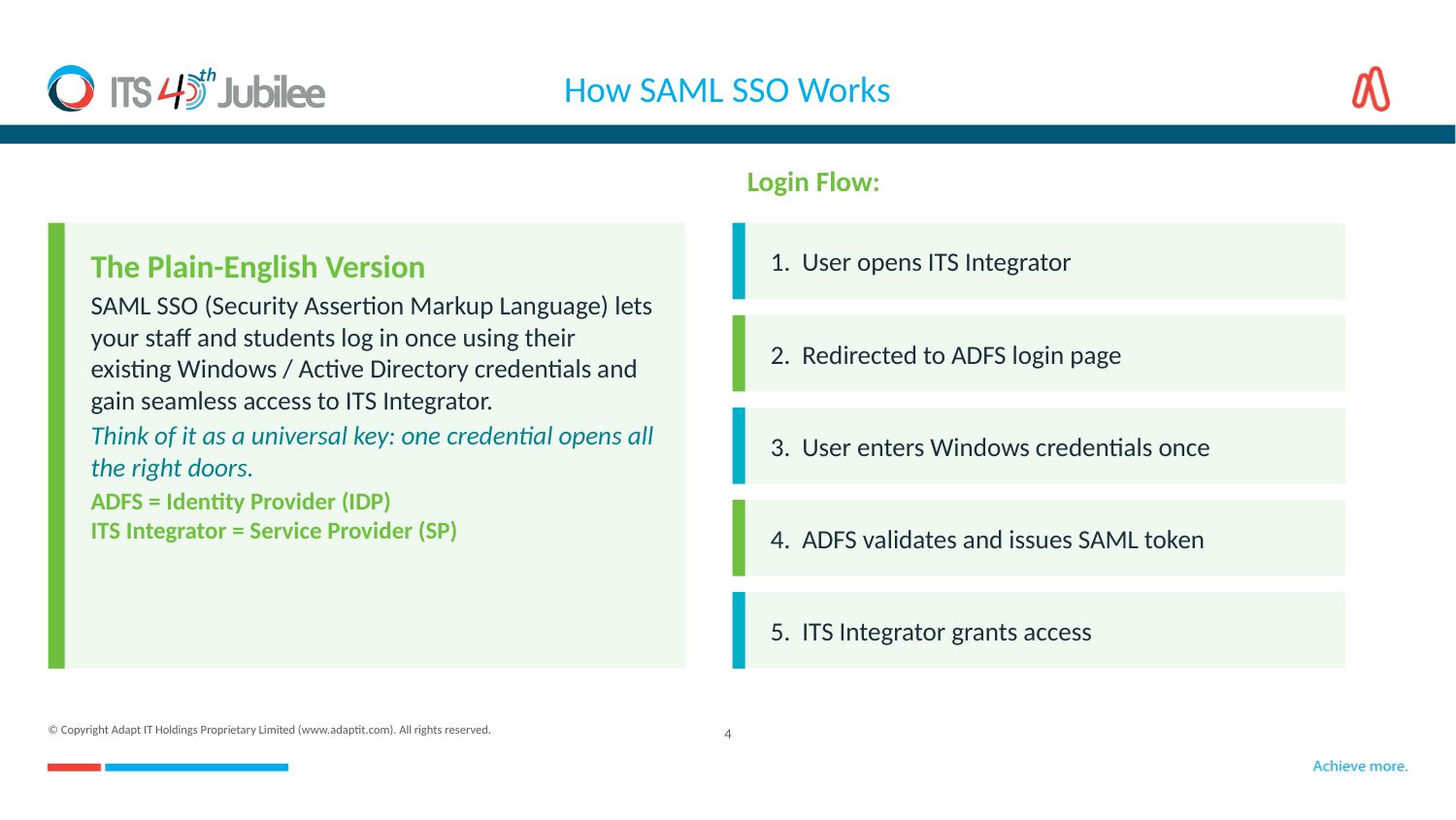

# How SAML SSO Works

Login Flow:

1.  User opens ITS Integrator
The Plain-English Version
SAML SSO (Security Assertion Markup Language) lets your staff and students log in once using their existing Windows / Active Directory credentials and gain seamless access to ITS Integrator.
Think of it as a universal key: one credential opens all the right doors.
ADFS = Identity Provider (IDP)
ITS Integrator = Service Provider (SP)

2.  Redirected to ADFS login page

3.  User enters Windows credentials once

4.  ADFS validates and issues SAML token

5.  ITS Integrator grants access